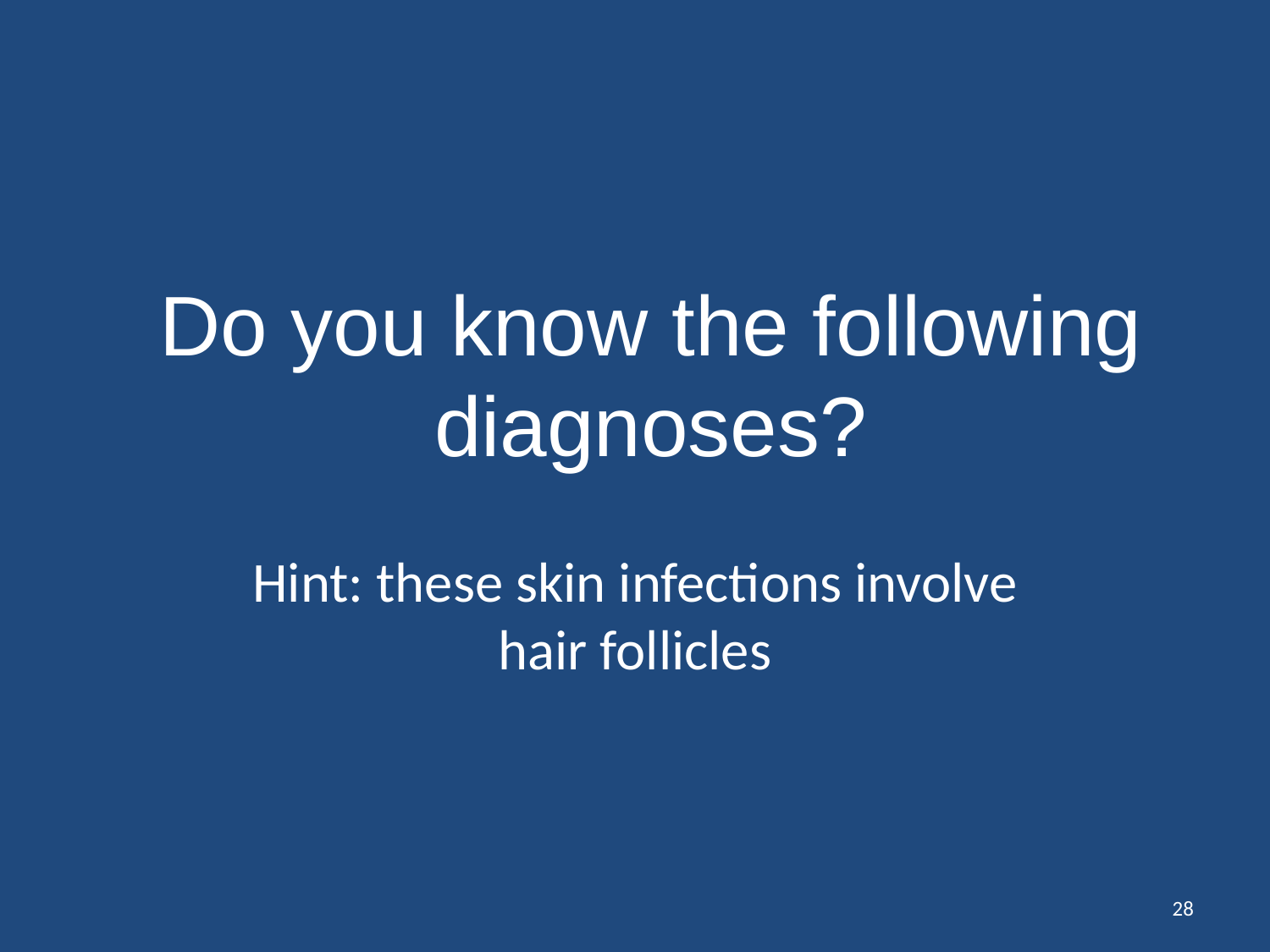

# Do you know the following diagnoses?
Hint: these skin infections involve hair follicles
28